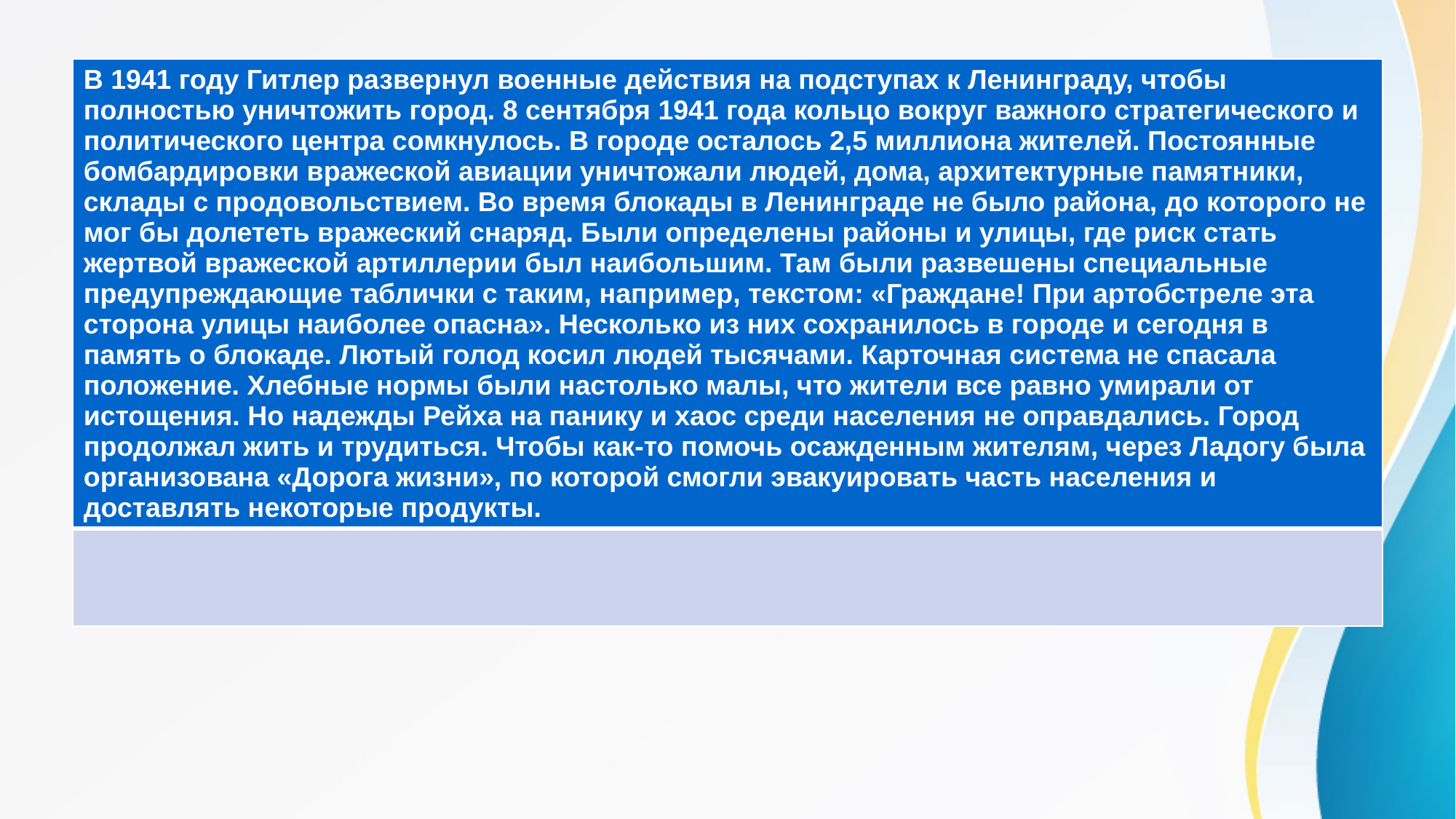

| В 1941 году Гитлер развернул военные действия на подступах к Ленинграду, чтобы полностью уничтожить город. 8 сентября 1941 года кольцо вокруг важного стратегического и политического центра сомкнулось. В городе осталось 2,5 миллиона жителей. Постоянные бомбардировки вражеской авиации уничтожали людей, дома, архитектурные памятники, склады с продовольствием. Во время блокады в Ленинграде не было района, до которого не мог бы долететь вражеский снаряд. Были определены районы и улицы, где риск стать жертвой вражеской артиллерии был наибольшим. Там были развешены специальные предупреждающие таблички с таким, например, текстом: «Граждане! При артобстреле эта сторона улицы наиболее опасна». Несколько из них сохранилось в городе и сегодня в память о блокаде. Лютый голод косил людей тысячами. Карточная система не спасала положение. Хлебные нормы были настолько малы, что жители все равно умирали от истощения. Но надежды Рейха на панику и хаос среди населения не оправдались. Город продолжал жить и трудиться. Чтобы как-то помочь осажденным жителям, через Ладогу была организована «Дорога жизни», по которой смогли эвакуировать часть населения и доставлять некоторые продукты. |
| --- |
|  |